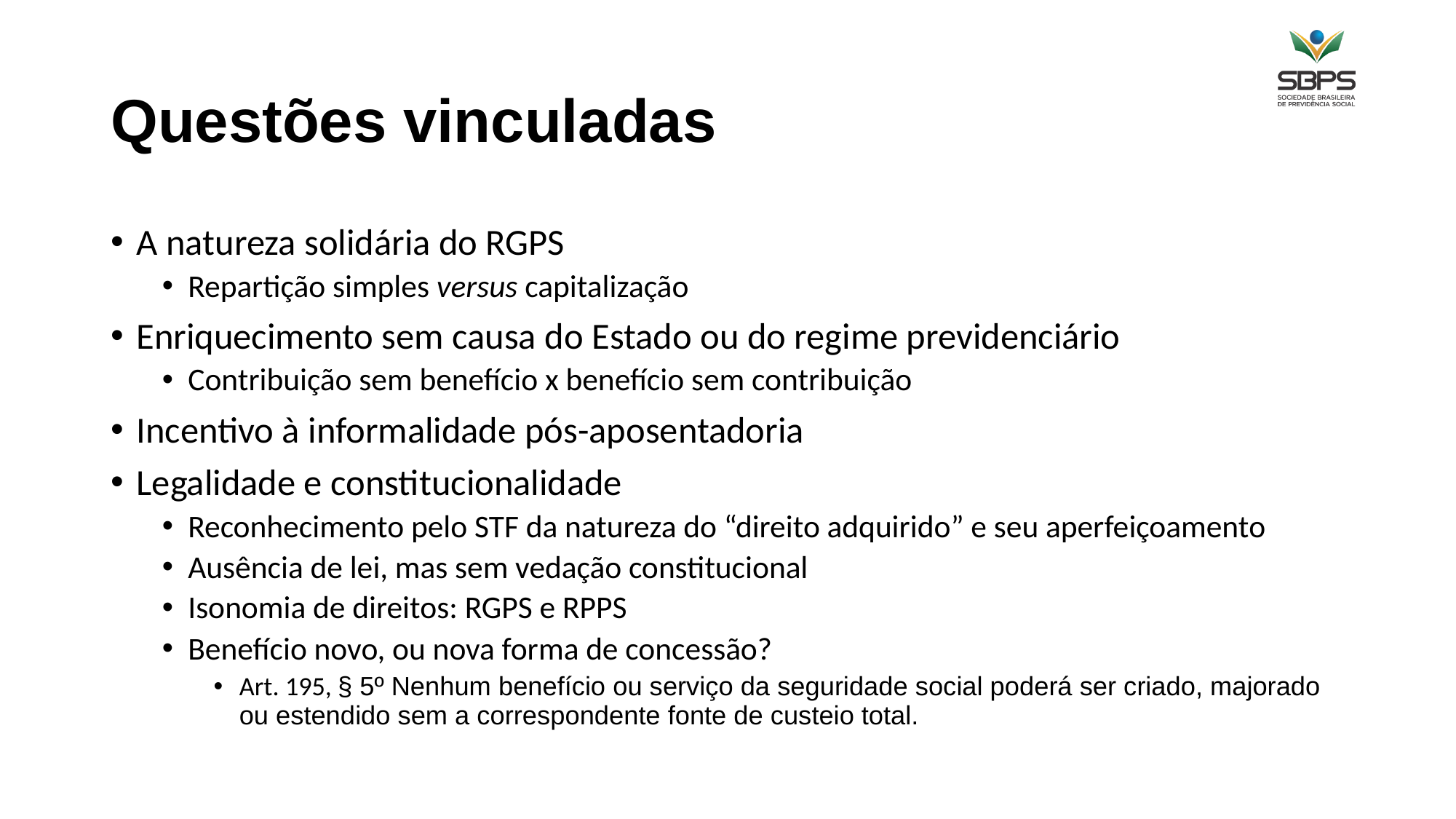

# Questões vinculadas
A natureza solidária do RGPS
Repartição simples versus capitalização
Enriquecimento sem causa do Estado ou do regime previdenciário
Contribuição sem benefício x benefício sem contribuição
Incentivo à informalidade pós-aposentadoria
Legalidade e constitucionalidade
Reconhecimento pelo STF da natureza do “direito adquirido” e seu aperfeiçoamento
Ausência de lei, mas sem vedação constitucional
Isonomia de direitos: RGPS e RPPS
Benefício novo, ou nova forma de concessão?
Art. 195, § 5º Nenhum benefício ou serviço da seguridade social poderá ser criado, majorado ou estendido sem a correspondente fonte de custeio total.